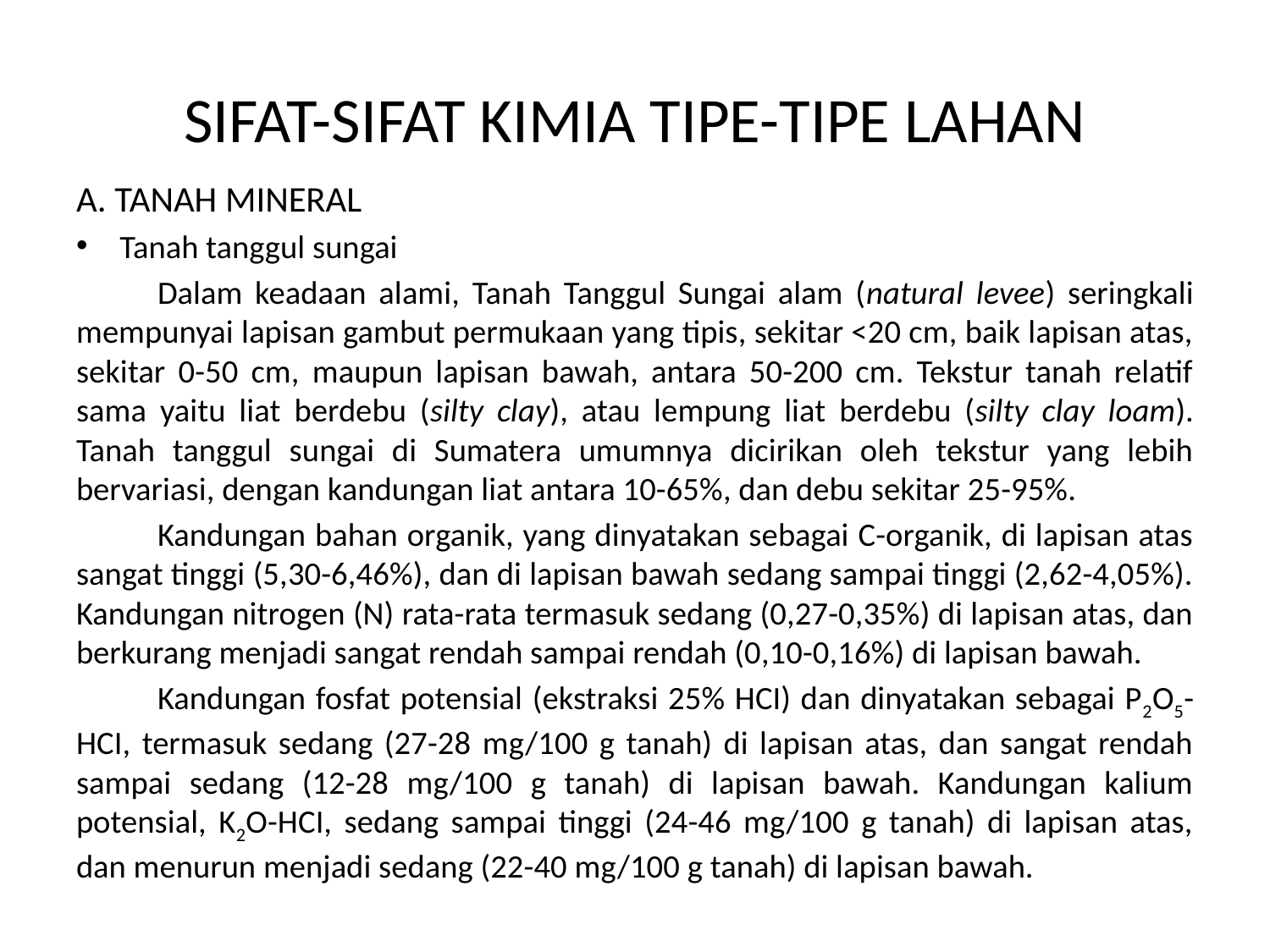

# SIFAT-SIFAT KIMIA TIPE-TIPE LAHAN
A. TANAH MINERAL
Tanah tanggul sungai
	Dalam keadaan alami, Tanah Tanggul Sungai alam (natural levee) seringkali mempunyai lapisan gambut permukaan yang tipis, sekitar <20 cm, baik lapisan atas, sekitar 0-50 cm, maupun lapisan bawah, antara 50-200 cm. Tekstur tanah relatif sama yaitu liat berdebu (silty clay), atau lempung liat berdebu (silty clay loam). Tanah tanggul sungai di Sumatera umumnya dicirikan oleh tekstur yang lebih bervariasi, dengan kandungan liat antara 10-65%, dan debu sekitar 25-95%.
	Kandungan bahan organik, yang dinyatakan sebagai C-organik, di lapisan atas sangat tinggi (5,30-6,46%), dan di lapisan bawah sedang sampai tinggi (2,62-4,05%). Kandungan nitrogen (N) rata-rata termasuk sedang (0,27-0,35%) di lapisan atas, dan berkurang menjadi sangat rendah sampai rendah (0,10-0,16%) di lapisan bawah.
	Kandungan fosfat potensial (ekstraksi 25% HCI) dan dinyatakan sebagai P2O5-HCI, termasuk sedang (27-28 mg/100 g tanah) di lapisan atas, dan sangat rendah sampai sedang (12-28 mg/100 g tanah) di lapisan bawah. Kandungan kalium potensial, K2O-HCI, sedang sampai tinggi (24-46 mg/100 g tanah) di lapisan atas, dan menurun menjadi sedang (22-40 mg/100 g tanah) di lapisan bawah.